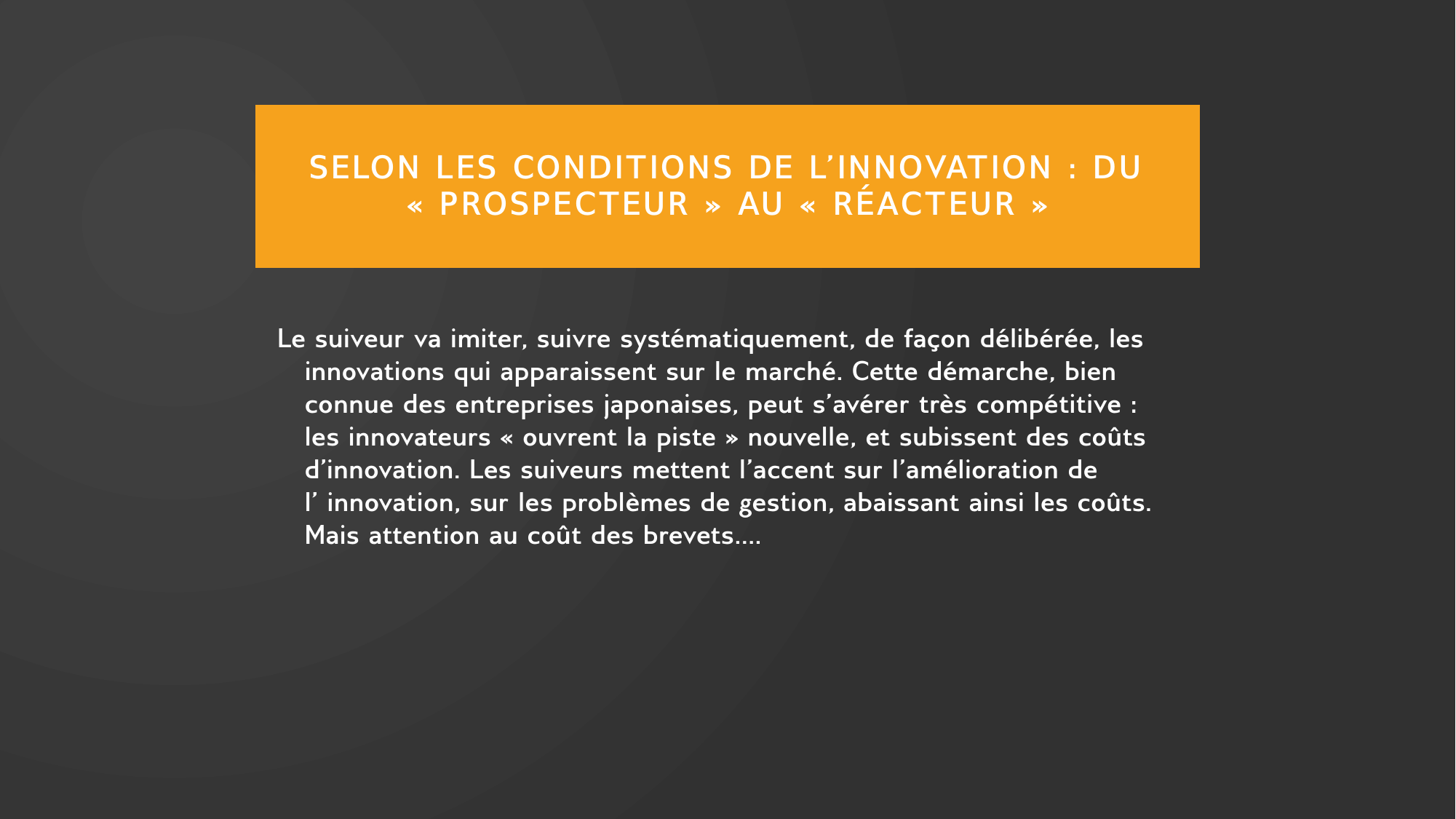

# Selon les conditions de l’innovation : du « prospecteur » au « réacteur »
Le suiveur va imiter, suivre systématiquement, de façon délibérée, les innovations qui apparaissent sur le marché. Cette démarche, bien connue des entreprises japonaises, peut s’avérer très compétitive : les innovateurs « ouvrent la piste » nouvelle, et subissent des coûts d’innovation. Les suiveurs mettent l’accent sur l’amélioration de l’ innovation, sur les problèmes de gestion, abaissant ainsi les coûts. Mais attention au coût des brevets….